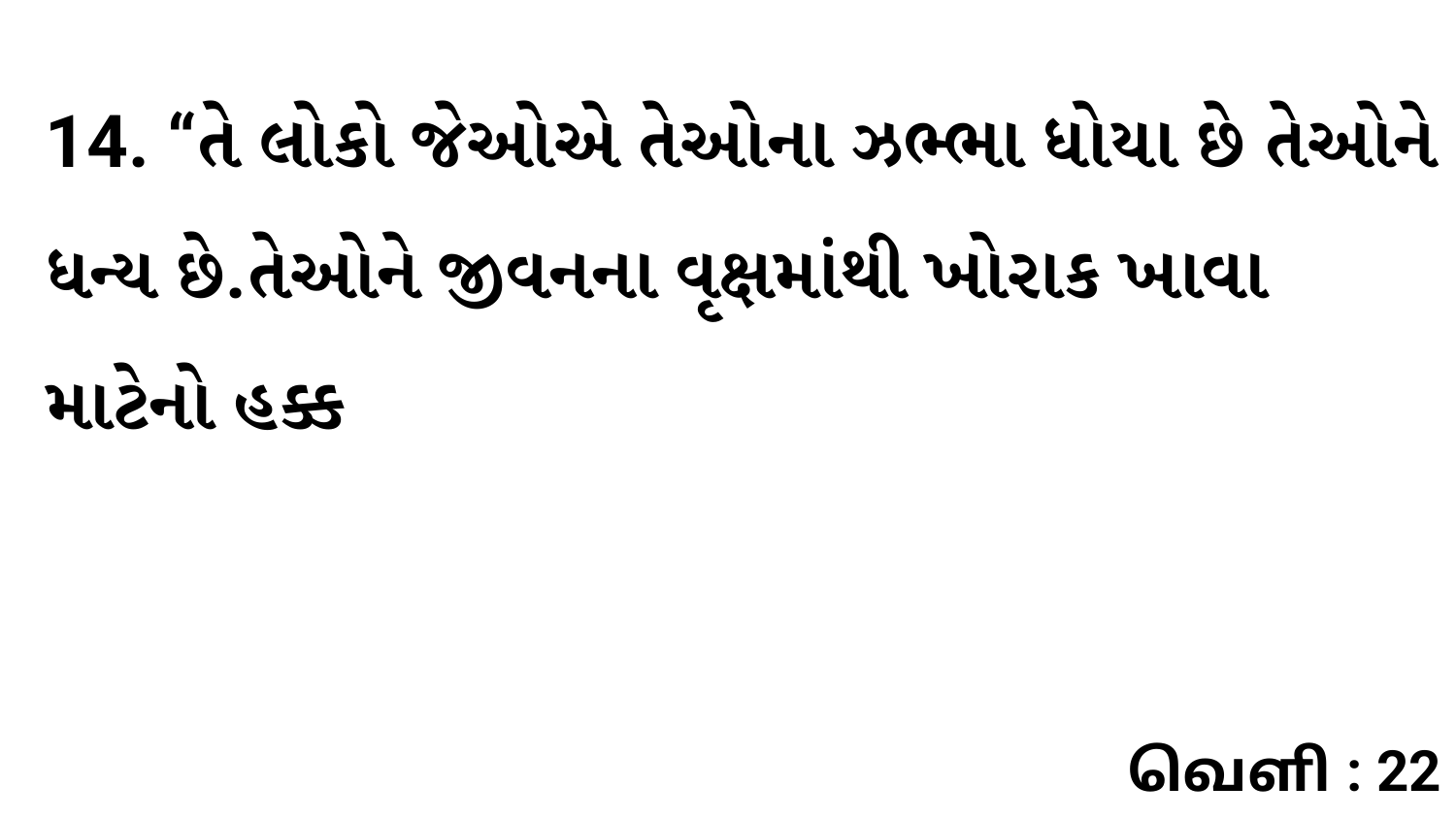

14. “તે લોકો જેઓએ તેઓના ઝભ્ભા ધોયા છે તેઓને ધન્ય છે.તેઓને જીવનના વૃક્ષમાંથી ખોરાક ખાવા માટેનો હક્ક
வெளி : 22